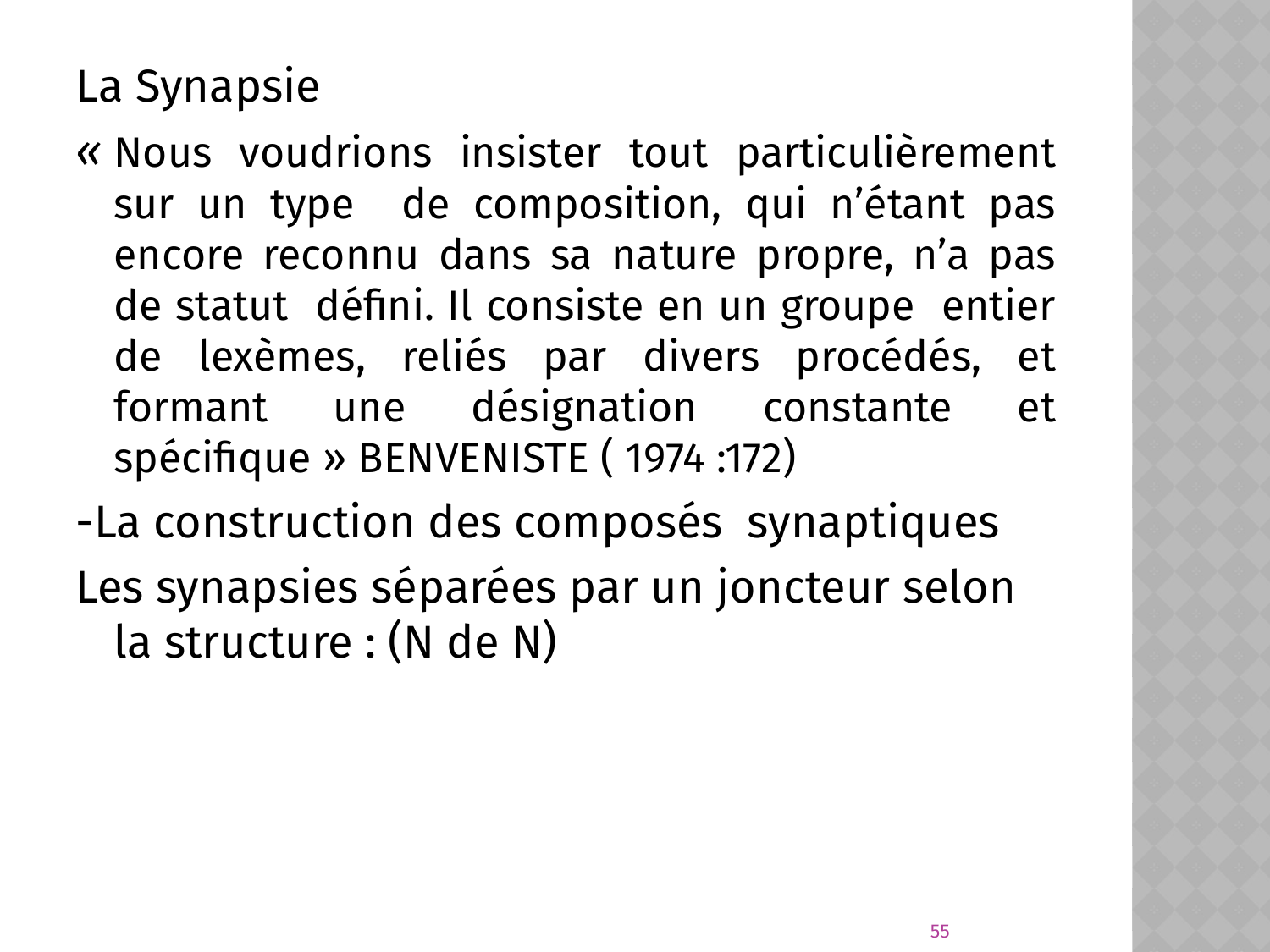

La Synapsie
« Nous voudrions insister tout particulièrement sur un type  de composition, qui n’étant pas encore reconnu dans sa nature propre, n’a pas de statut  défini. Il consiste en un groupe  entier de lexèmes, reliés par divers procédés, et formant une désignation constante et spécifique » BENVENISTE ( 1974 :172)
-La construction des composés  synaptiques
Les synapsies séparées par un joncteur selon la structure : (N de N)
55